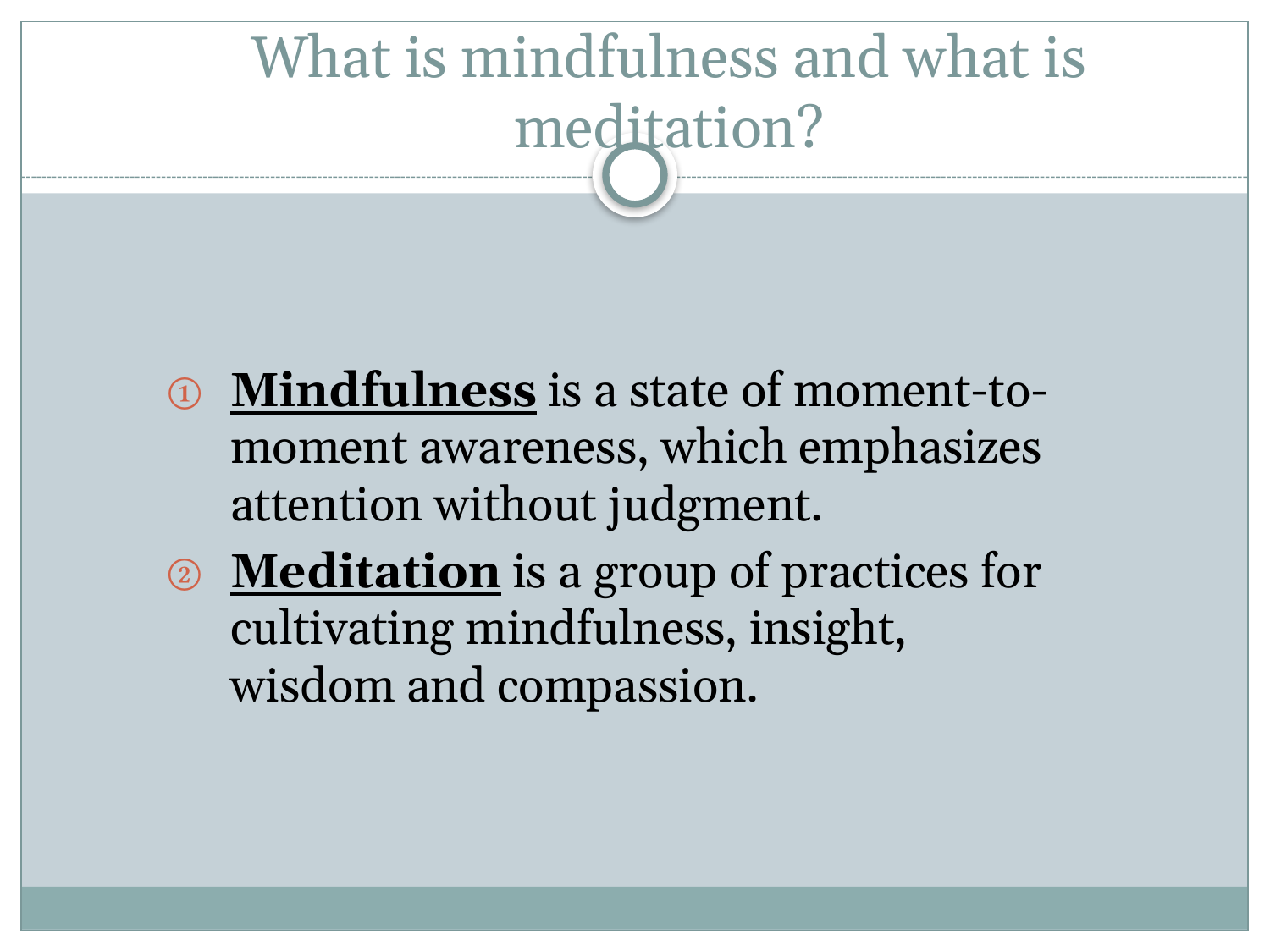

# What is mindfulness and what is meditation?

Mindfulness is a state of moment-to-moment awareness, which emphasizes attention without judgment.
Meditation is a group of practices for cultivating mindfulness, insight, wisdom and compassion.